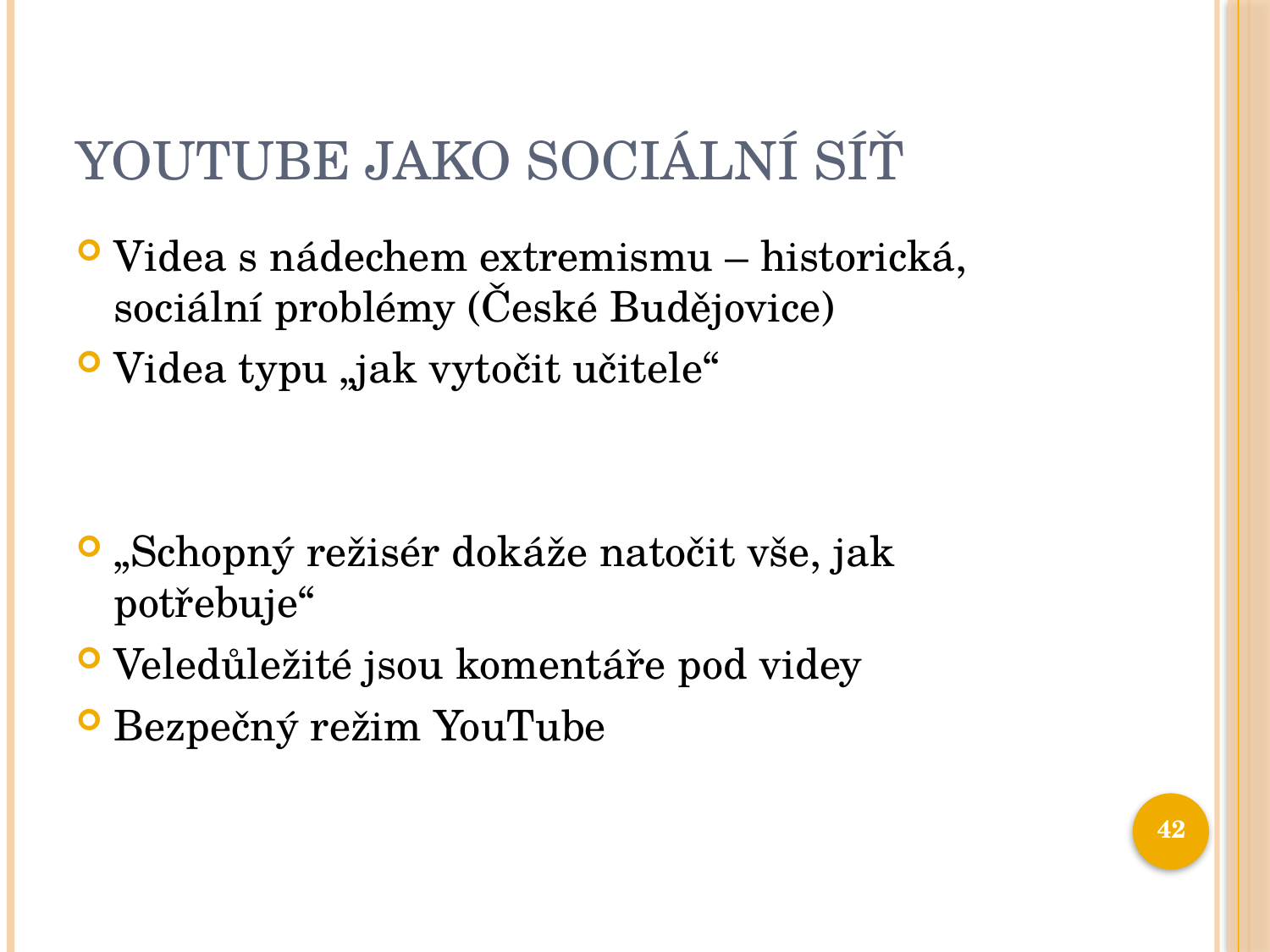

# YouTube jako sociální síť
Videa s nádechem extremismu – historická, sociální problémy (České Budějovice)
Videa typu „jak vytočit učitele“

„Schopný režisér dokáže natočit vše, jak potřebuje“
Veledůležité jsou komentáře pod videy
Bezpečný režim YouTube
42